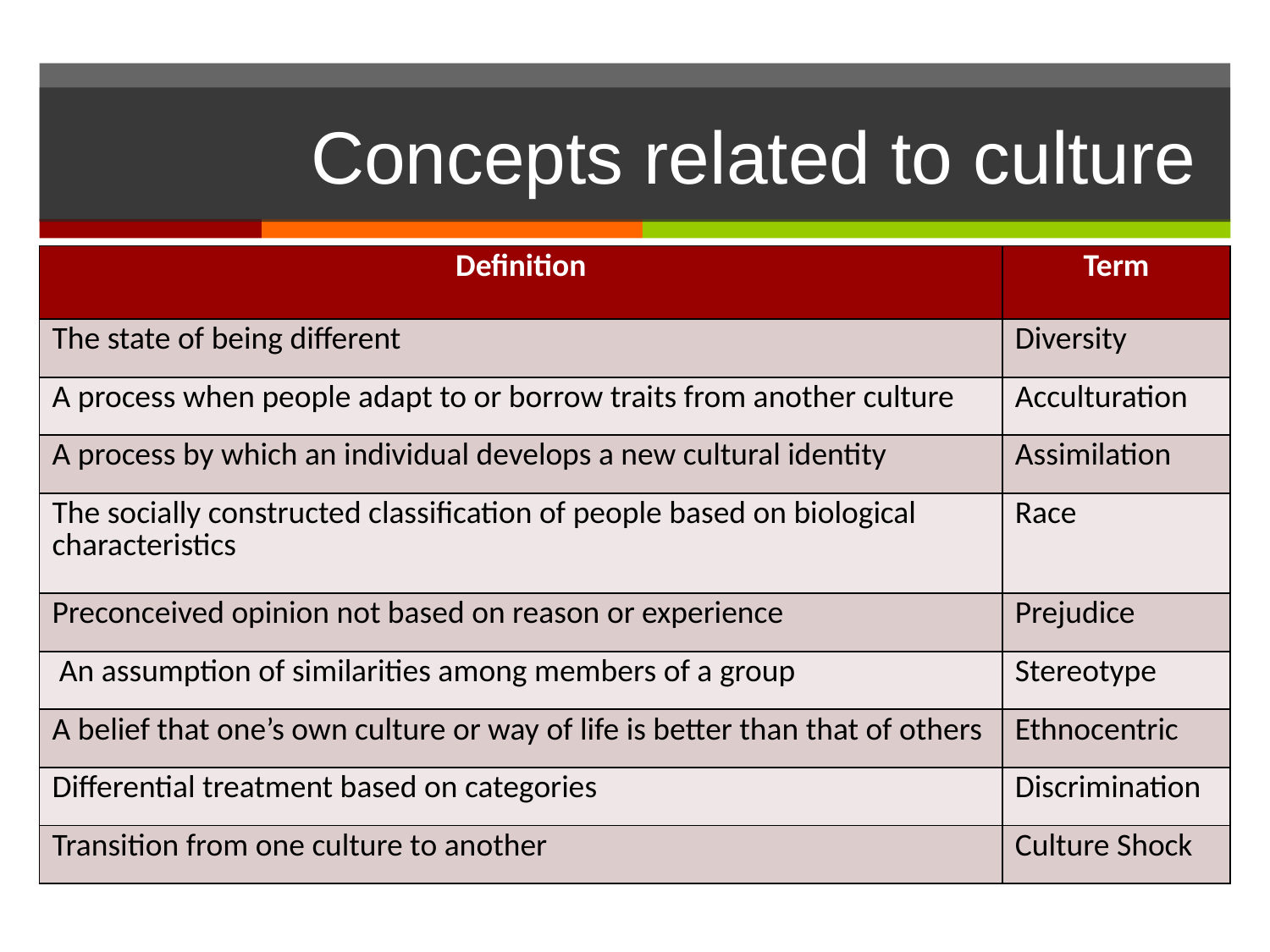

# Concepts related to culture
| Definition | Term |
| --- | --- |
| The state of being different | Diversity |
| A process when people adapt to or borrow traits from another culture | Acculturation |
| A process by which an individual develops a new cultural identity | Assimilation |
| The socially constructed classification of people based on biological characteristics | Race |
| Preconceived opinion not based on reason or experience | Prejudice |
| An assumption of similarities among members of a group | Stereotype |
| A belief that one’s own culture or way of life is better than that of others | Ethnocentric |
| Differential treatment based on categories | Discrimination |
| Transition from one culture to another | Culture Shock |